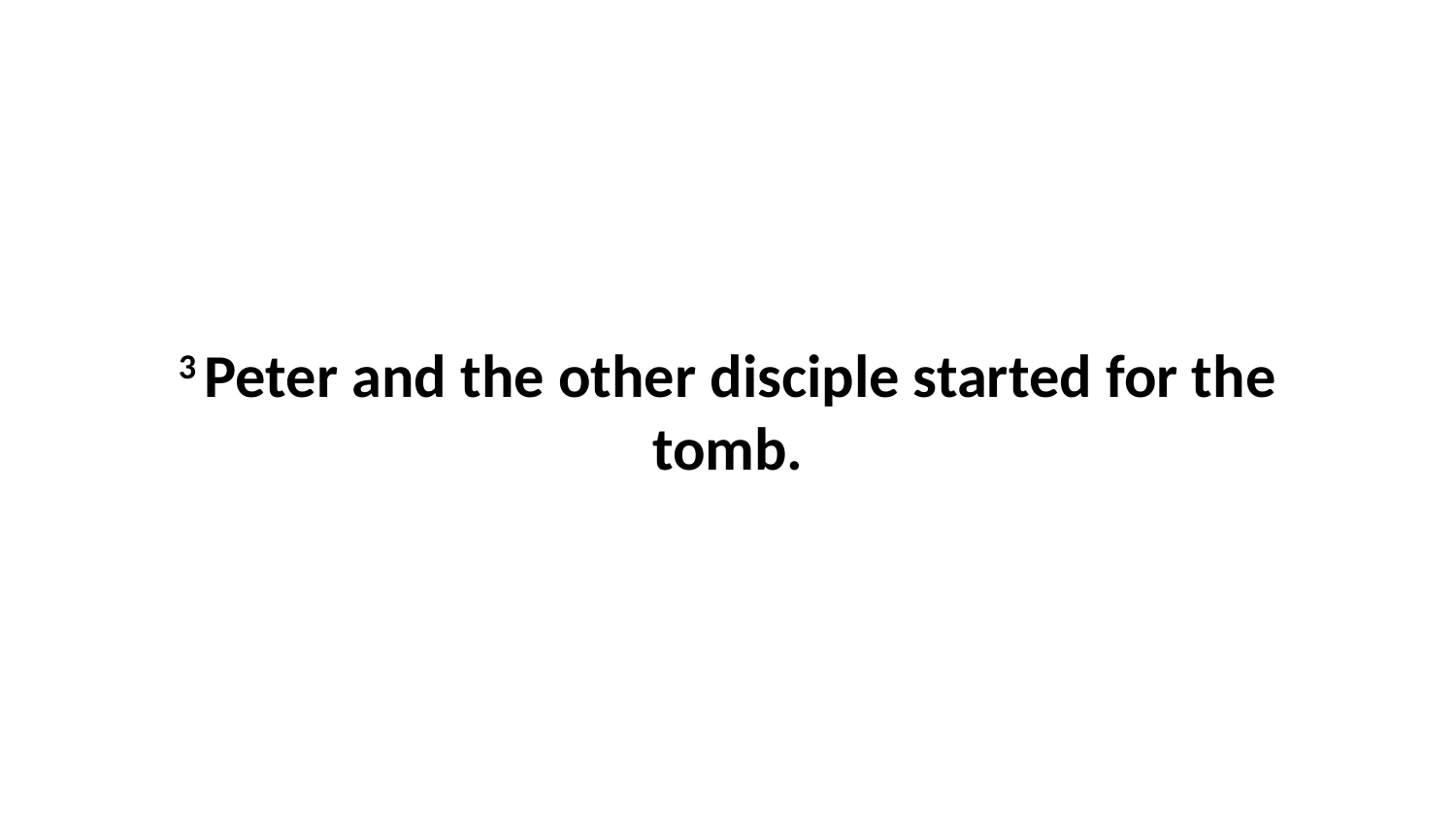

3 Peter and the other disciple started for the tomb.